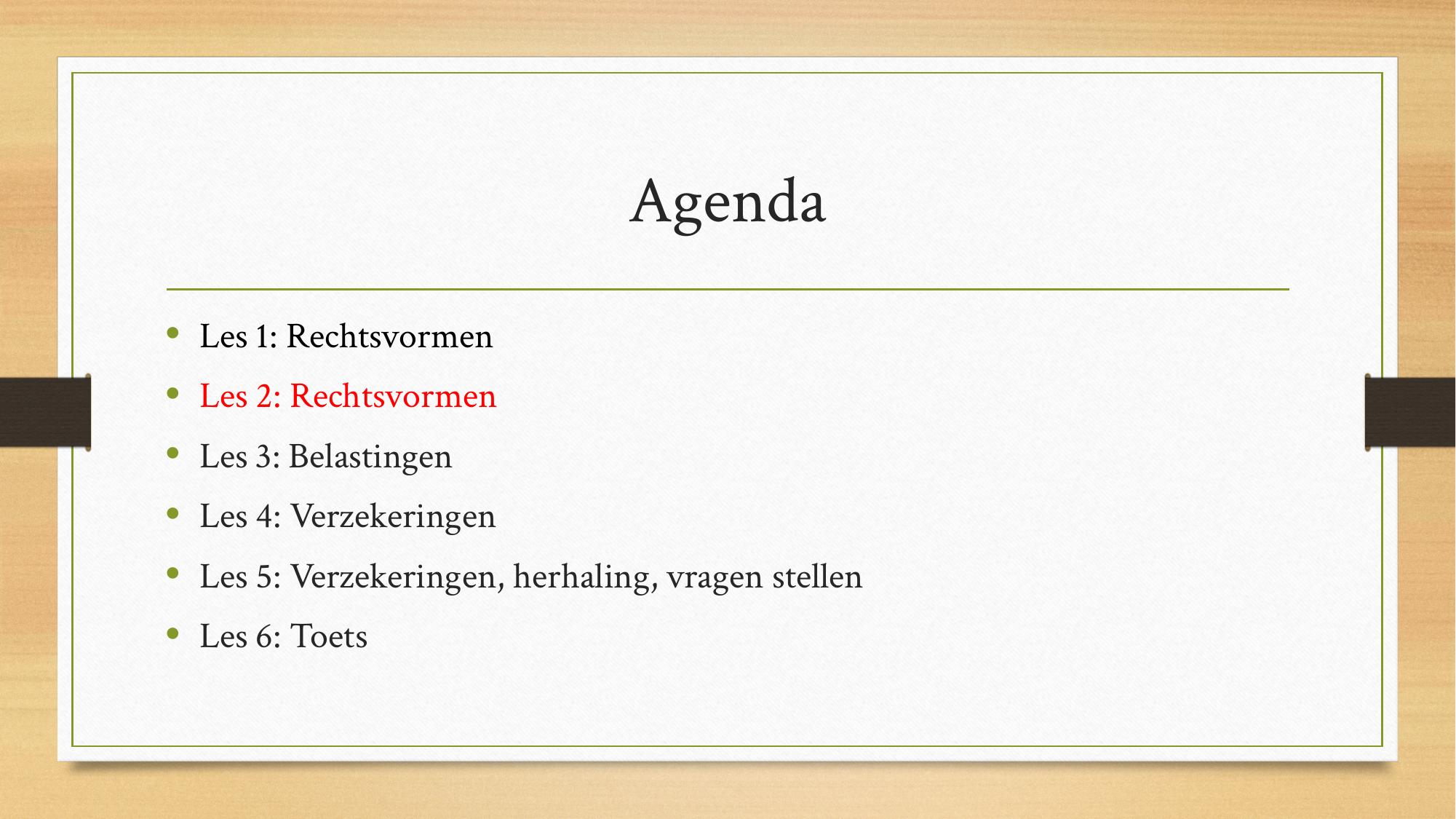

# Agenda
Les 1: Rechtsvormen
Les 2: Rechtsvormen
Les 3: Belastingen
Les 4: Verzekeringen
Les 5: Verzekeringen, herhaling, vragen stellen
Les 6: Toets